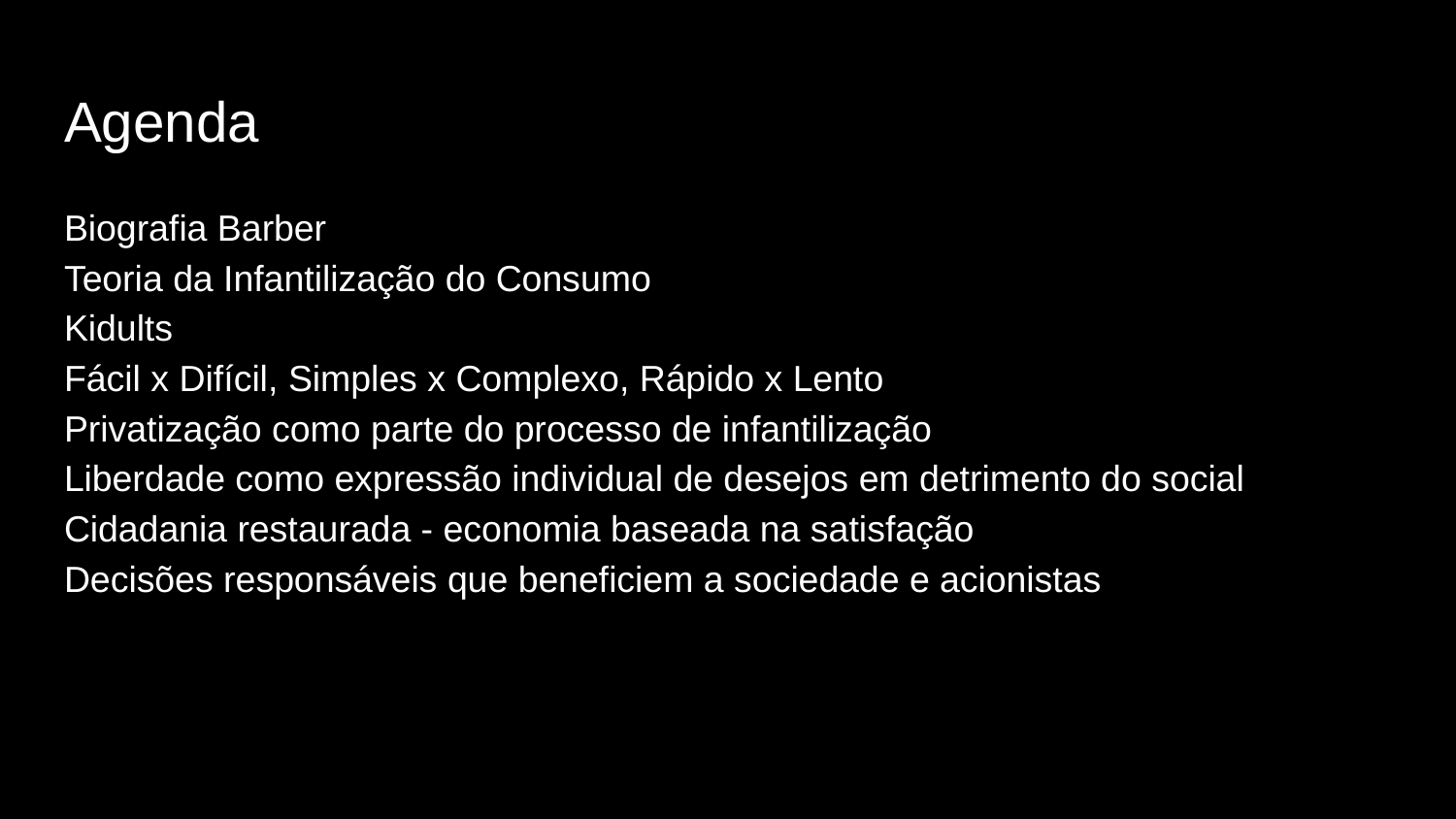

# Agenda
Biografia Barber
Teoria da Infantilização do Consumo
Kidults
Fácil x Difícil, Simples x Complexo, Rápido x Lento
Privatização como parte do processo de infantilização
Liberdade como expressão individual de desejos em detrimento do social
Cidadania restaurada - economia baseada na satisfação
Decisões responsáveis que beneficiem a sociedade e acionistas